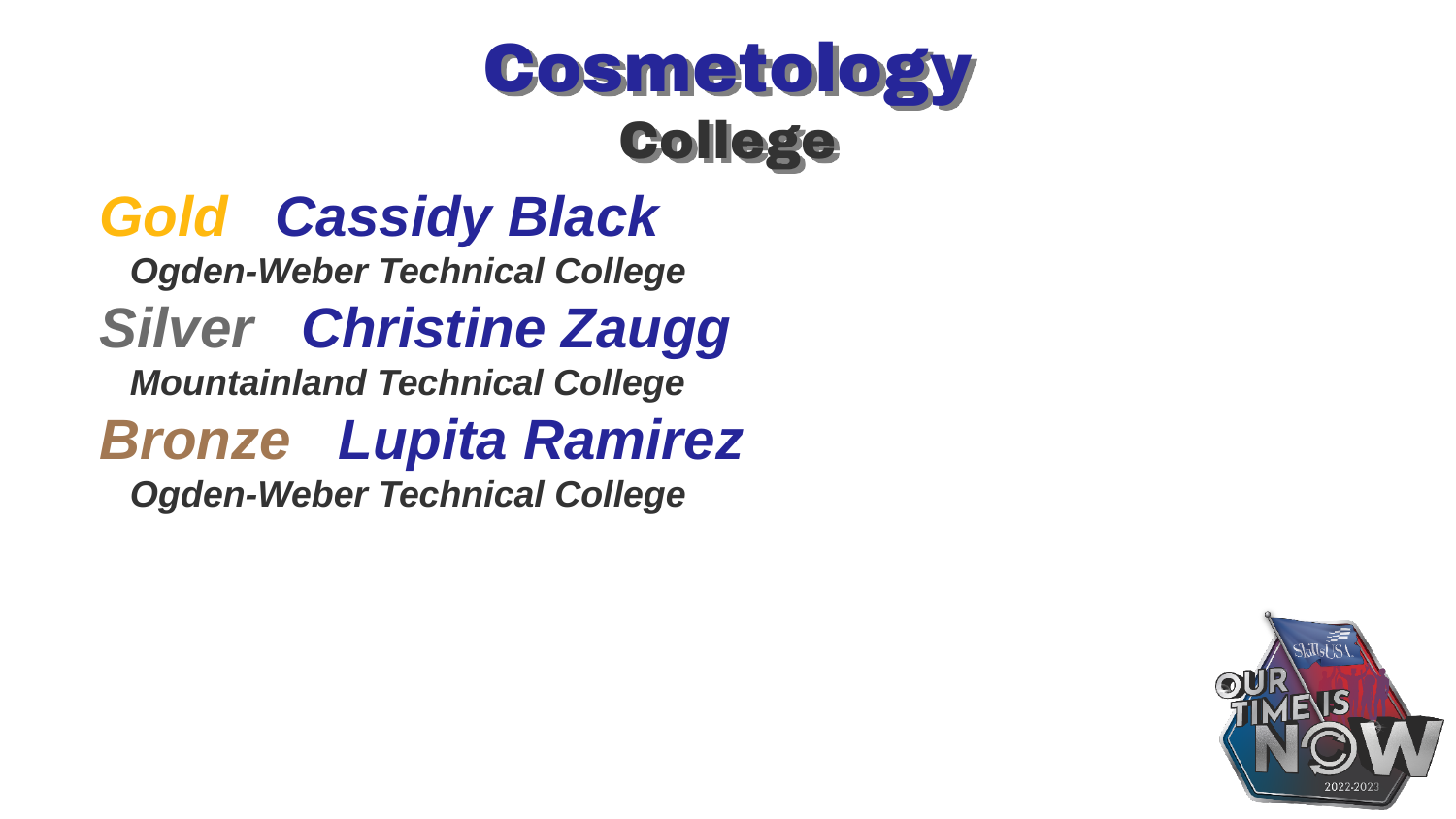

# Cosmetology College
Gold   Cassidy Black
   Ogden-Weber Technical College
Silver   Christine Zaugg
   Mountainland Technical College
Bronze   Lupita Ramirez
   Ogden-Weber Technical College